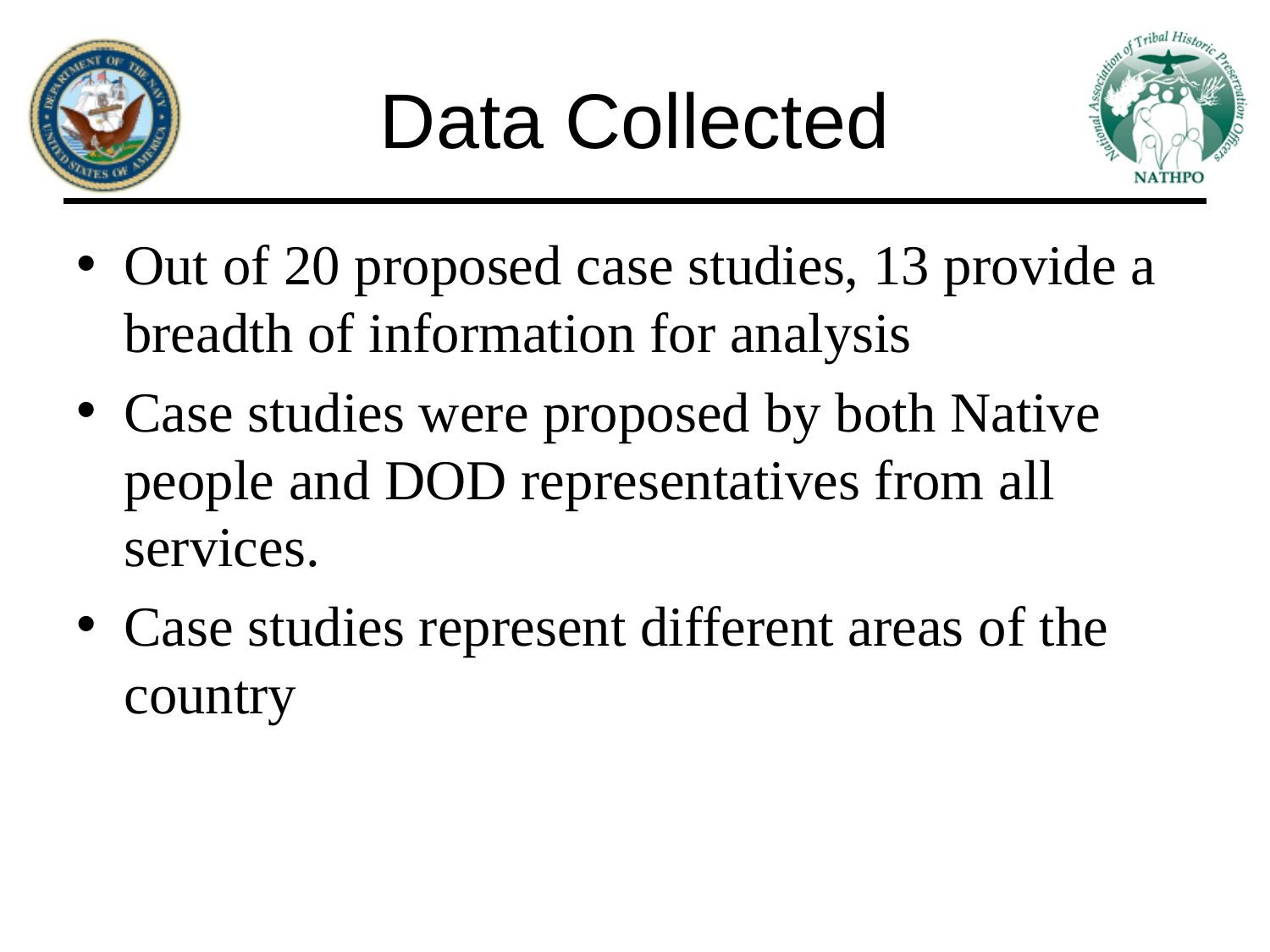

# Data Collected
Out of 20 proposed case studies, 13 provide a breadth of information for analysis
Case studies were proposed by both Native people and DOD representatives from all services.
Case studies represent different areas of the country